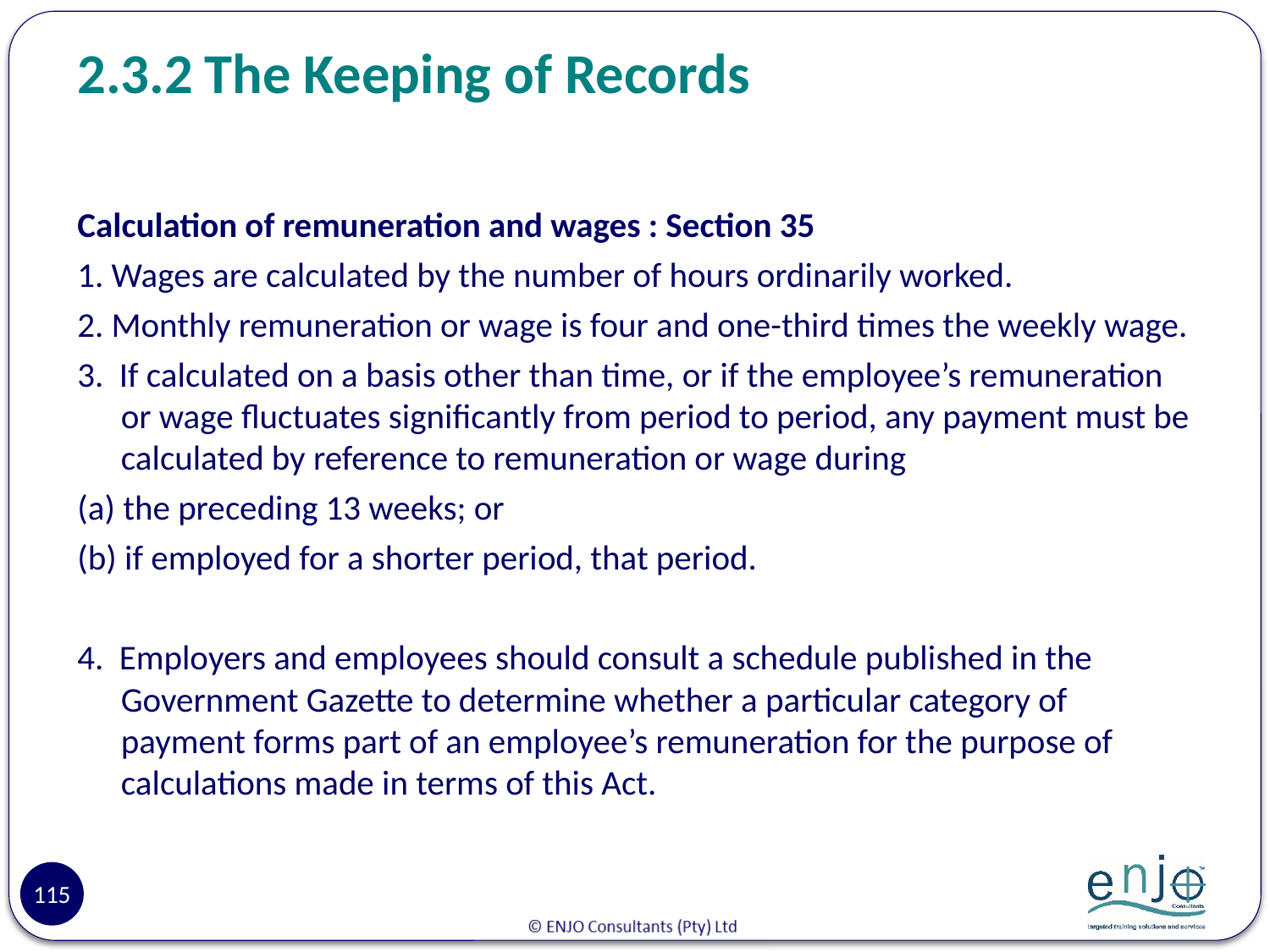

# 2.3.2	The Keeping of Records
Calculation of remuneration and wages : Section 35
1. Wages are calculated by the number of hours ordinarily worked.
2. Monthly remuneration or wage is four and one-third times the weekly wage.
3.  If calculated on a basis other than time, or if the employee’s remuneration or wage fluctuates significantly from period to period, any payment must be calculated by reference to remuneration or wage during
(a) the preceding 13 weeks; or
(b) if employed for a shorter period, that period.

4.  Employers and employees should consult a schedule published in the Government Gazette to determine whether a particular category of payment forms part of an employee’s remuneration for the purpose of calculations made in terms of this Act.

115